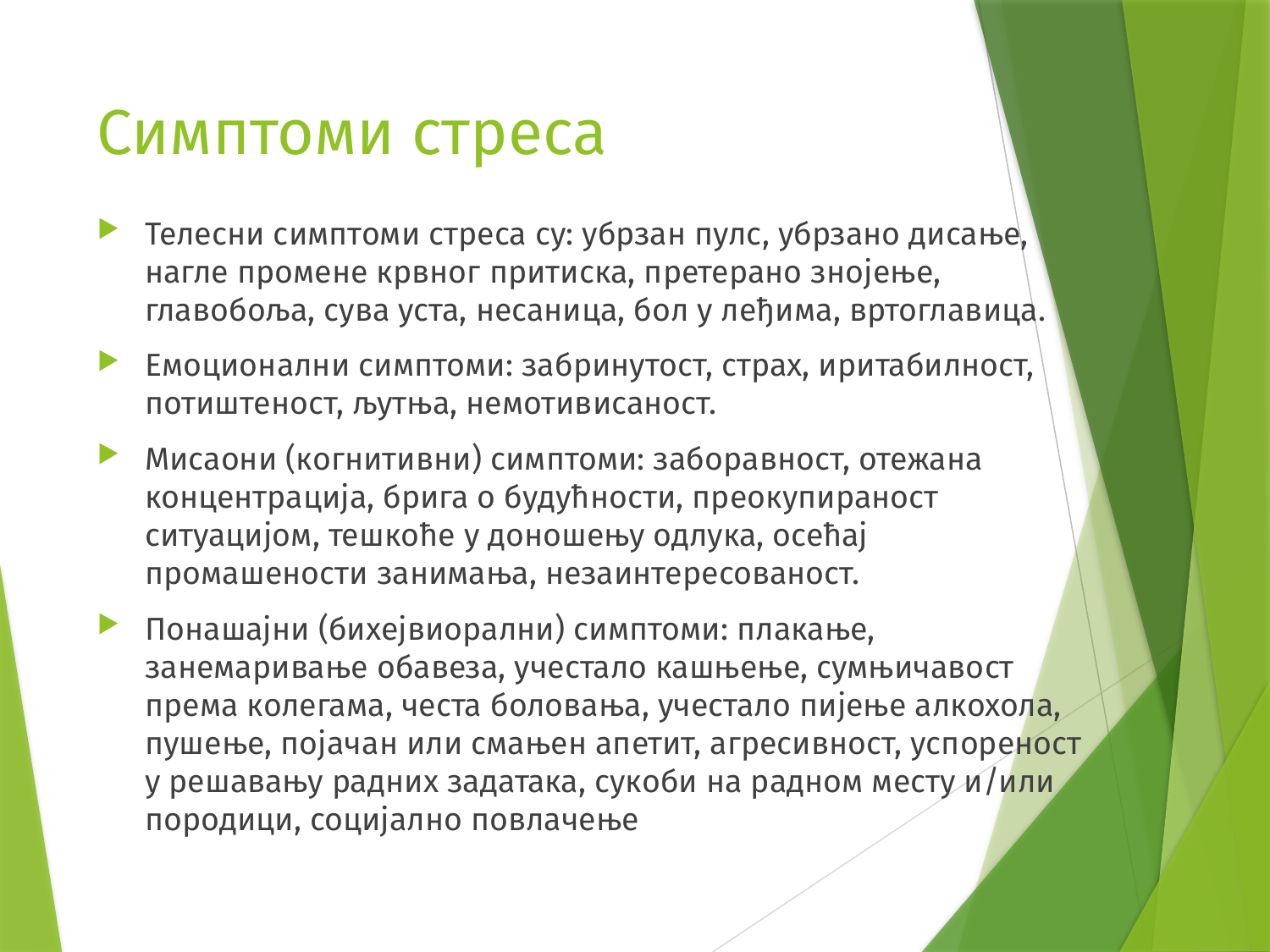

# Симптоми стреса
Телесни симптоми стреса су: убрзан пулс, убрзано дисање, нагле промене крвног притиска, претерано знојење, главобоља, сува уста, несаница, бол у леђима, вртоглавица.
Емоционални симптоми: забринутост, страх, иритабилност, потиштеност, љутња, немотивисаност.
Мисаони (когнитивни) симптоми: заборавност, отежана концентрација, брига о будућности, преокупираност ситуацијом, тешкоће у доношењу одлука, осећај промашености занимања, незаинтересованост.
Понашајни (бихејвиорални) симптоми: плакање, занемаривање обавеза, учестало кашњење, сумњичавост према колегама, честа боловања, учестало пијење алкохола, пушење, појачан или смањен апетит, агресивност, успореност у решавању радних задатака, сукоби на радном месту и/или породици, социјално повлачење